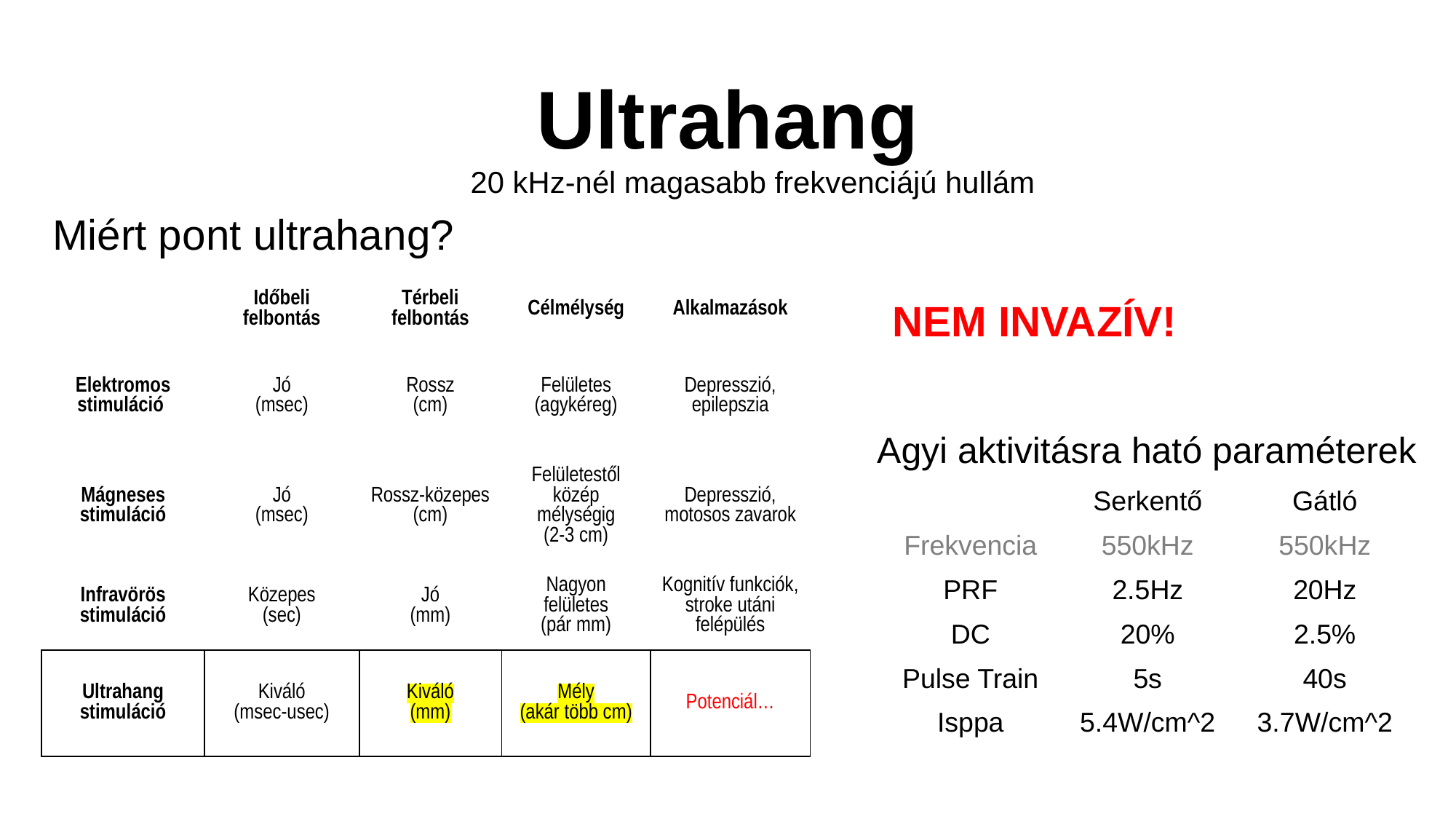

# Ultrahang
20 kHz-nél magasabb frekvenciájú hullám
Miért pont ultrahang?
|  | Időbeli felbontás | Térbeli felbontás | Célmélység | Alkalmazások |
| --- | --- | --- | --- | --- |
| Elektromos stimuláció | Jó (msec) | Rossz (cm) | Felületes (agykéreg) | Depresszió, epilepszia |
| Mágneses stimuláció | Jó (msec) | Rossz-közepes (cm) | Felületestől közép mélységig (2-3 cm) | Depresszió, motosos zavarok |
| Infravörös stimuláció | Közepes (sec) | Jó (mm) | Nagyon felületes (pár mm) | Kognitív funkciók, stroke utáni felépülés |
| Ultrahang stimuláció | Kiváló (msec-usec) | Kiváló (mm) | Mély (akár több cm) | Potenciál… |
NEM INVAZÍV!
Agyi aktivitásra ható paraméterek
|  | Serkentő | Gátló |
| --- | --- | --- |
| Frekvencia | 550kHz | 550kHz |
| PRF | 2.5Hz | 20Hz |
| DC | 20% | 2.5% |
| Pulse Train | 5s | 40s |
| Isppa | 5.4W/cm^2 | 3.7W/cm^2 |